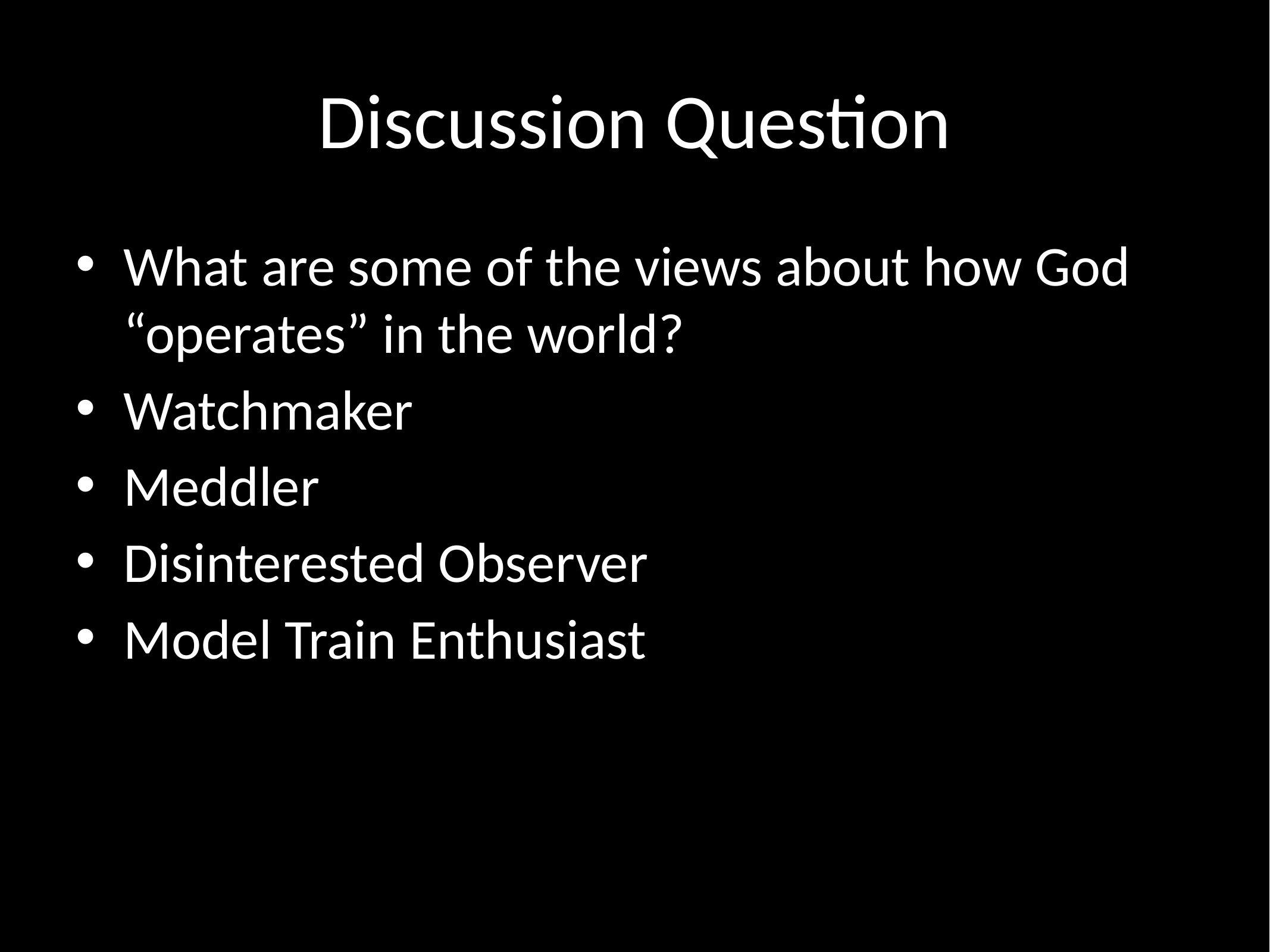

# Discussion Question
What are some of the views about how God “operates” in the world?
Watchmaker
Meddler
Disinterested Observer
Model Train Enthusiast